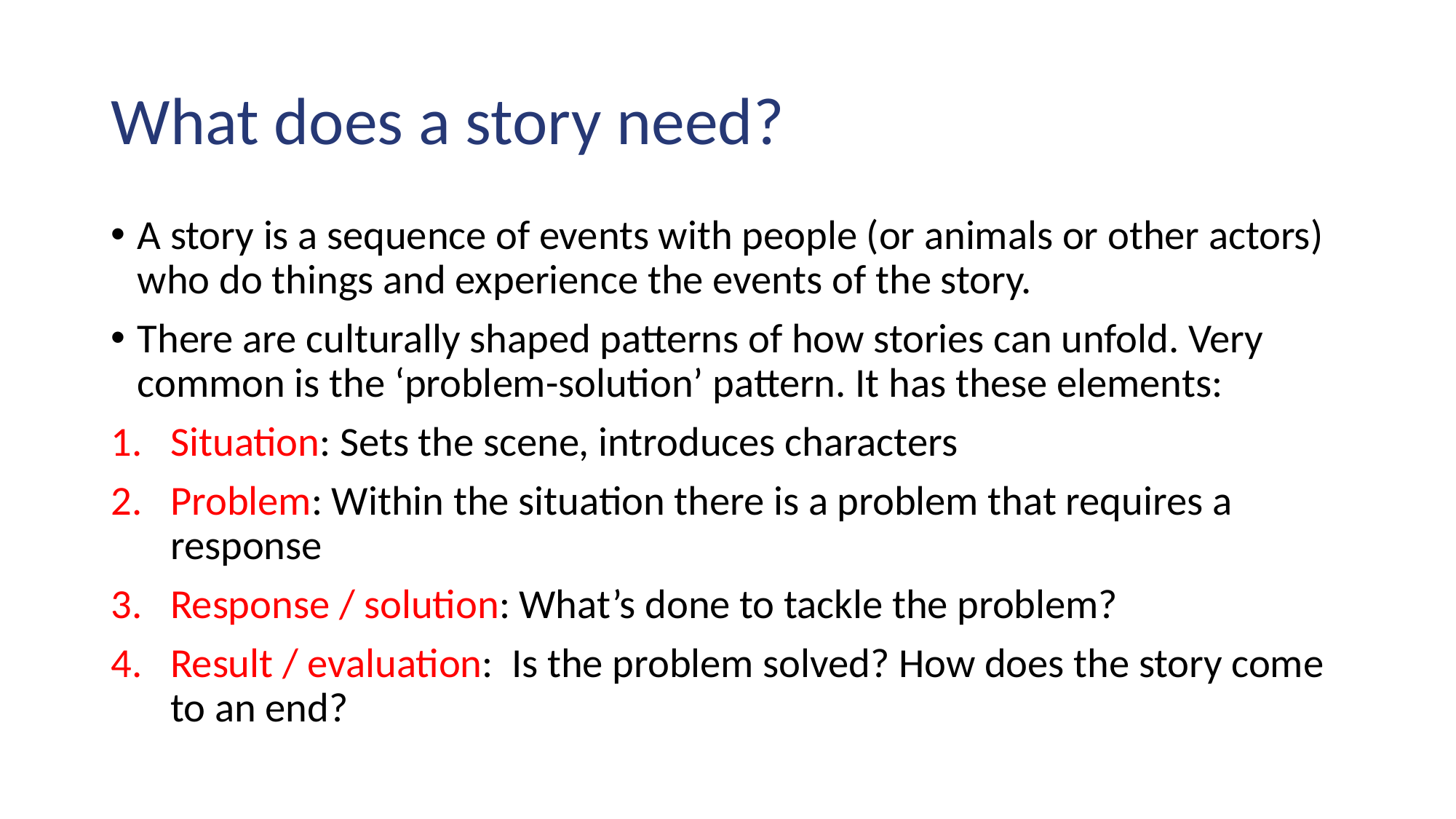

# What does a story need?

A story is a sequence of events with people (or animals or other actors) who do things and experience the events of the story.
There are culturally shaped patterns of how stories can unfold. Very common is the ‘problem-solution’ pattern. It has these elements:
Situation: Sets the scene, introduces characters
Problem: Within the situation there is a problem that requires a response
Response / solution: What’s done to tackle the problem?
Result / evaluation:  Is the problem solved? How does the story come to an end?